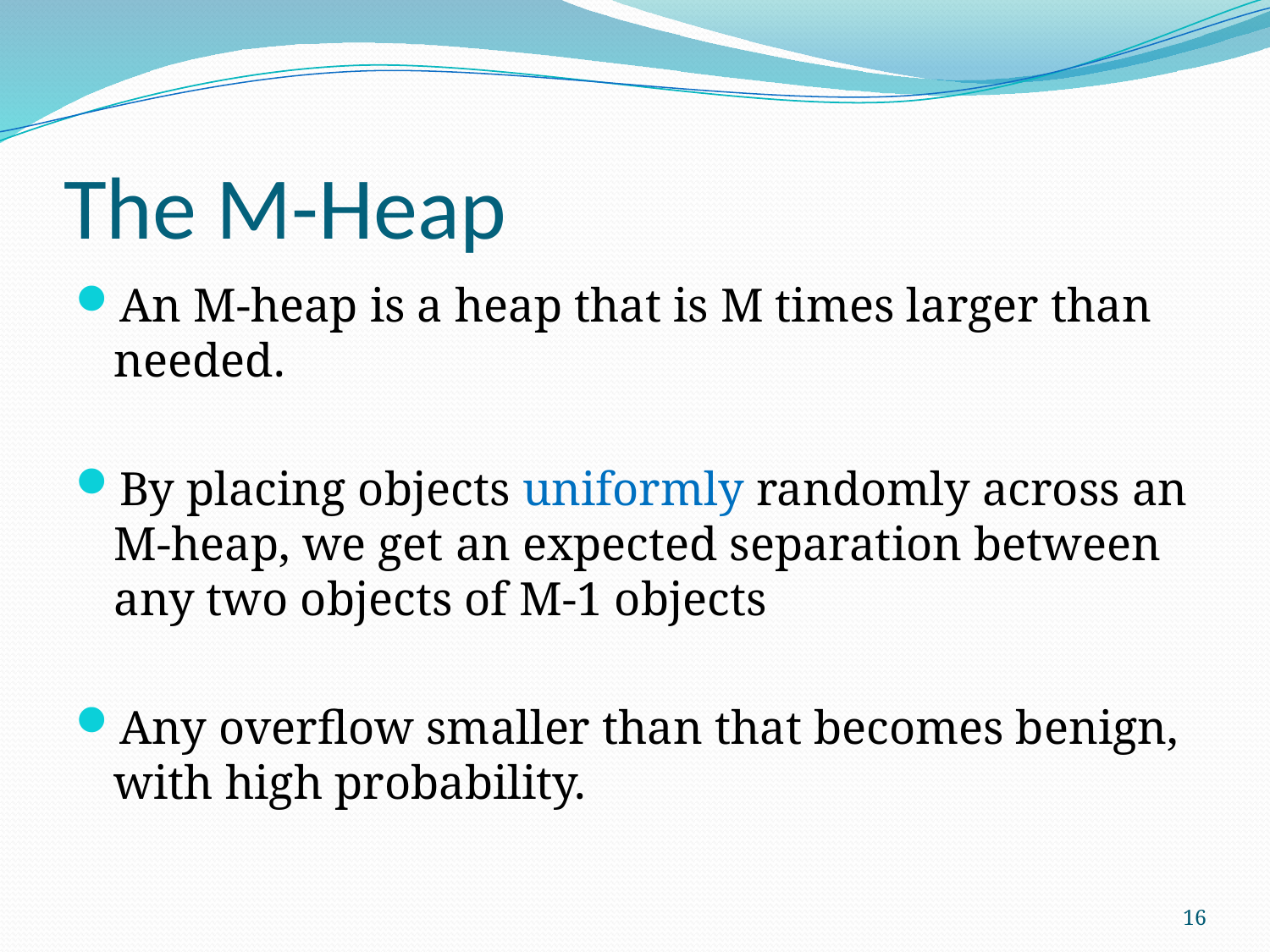

# The M-Heap

An M-heap is a heap that is M times larger than needed.

By placing objects uniformly randomly across an M-heap, we get an expected separation between any two objects of M-1 objects

Any overflow smaller than that becomes benign, with high probability.

16